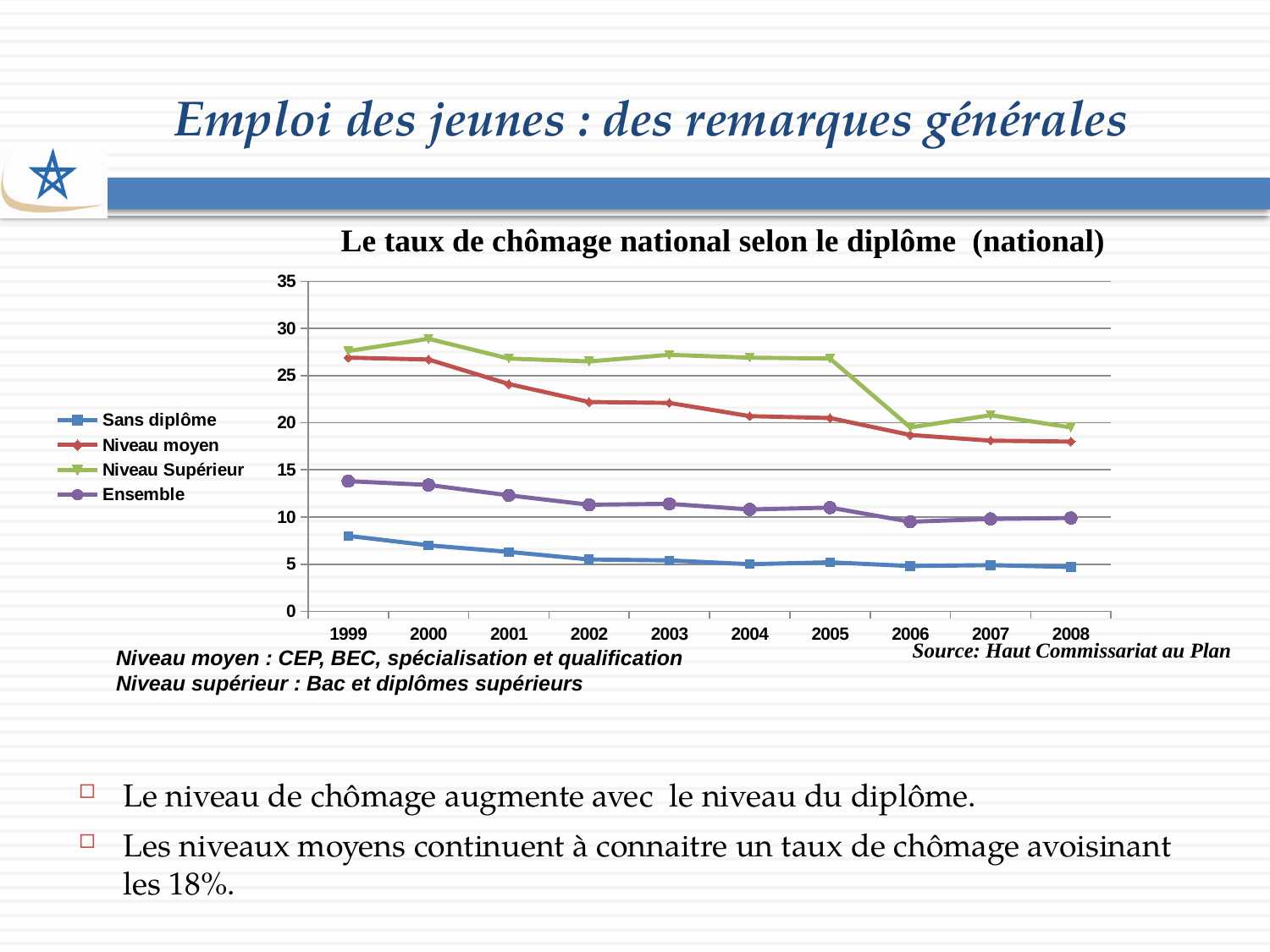

# Emploi des jeunes : des remarques générales
 Le taux de chômage national selon le diplôme  (national)

### Chart

| Category | Sans diplôme  | Niveau moyen  | Niveau Supérieur  | Ensemble  |
|---|---|---|---|---|
| 1999 | 8.0 | 26.9 | 27.6 | 13.8 |
| 2000 | 7.0 | 26.7 | 28.9 | 13.4 |
| 2001 | 6.3 | 24.1 | 26.8 | 12.3 |
| 2002 | 5.5 | 22.2 | 26.5 | 11.3 |
| 2003 | 5.4 | 22.1 | 27.2 | 11.4 |
| 2004 | 5.0 | 20.7 | 26.9 | 10.8 |
| 2005 | 5.2 | 20.5 | 26.8 | 11.0 |
| 2006 | 4.8 | 18.7 | 19.5 | 9.5 |
| 2007 | 4.9 | 18.1 | 20.8 | 9.8 |
| 2008 | 4.7 | 18.0 | 19.5 | 9.9 |
Source: Haut Commissariat au Plan

Niveau moyen : CEP, BEC, spécialisation et qualification
Niveau supérieur : Bac et diplômes supérieurs
Le niveau de chômage augmente avec  le niveau du diplôme.
Les niveaux moyens continuent à connaitre un taux de chômage avoisinant les 18%.